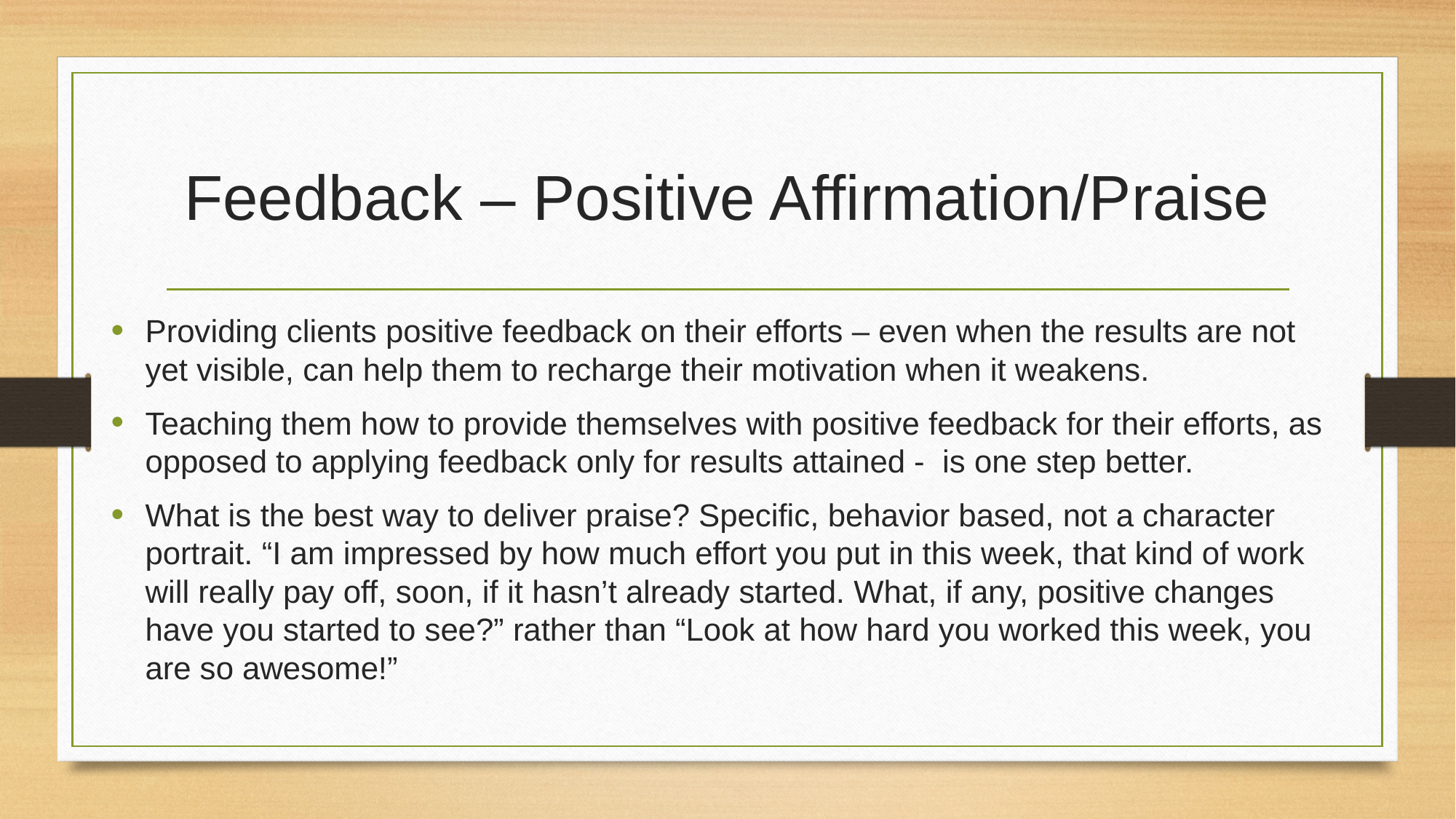

# Feedback – Positive Affirmation/Praise
Providing clients positive feedback on their efforts – even when the results are not yet visible, can help them to recharge their motivation when it weakens.
Teaching them how to provide themselves with positive feedback for their efforts, as opposed to applying feedback only for results attained -  is one step better.
What is the best way to deliver praise? Specific, behavior based, not a character portrait. “I am impressed by how much effort you put in this week, that kind of work will really pay off, soon, if it hasn’t already started. What, if any, positive changes have you started to see?” rather than “Look at how hard you worked this week, you are so awesome!”